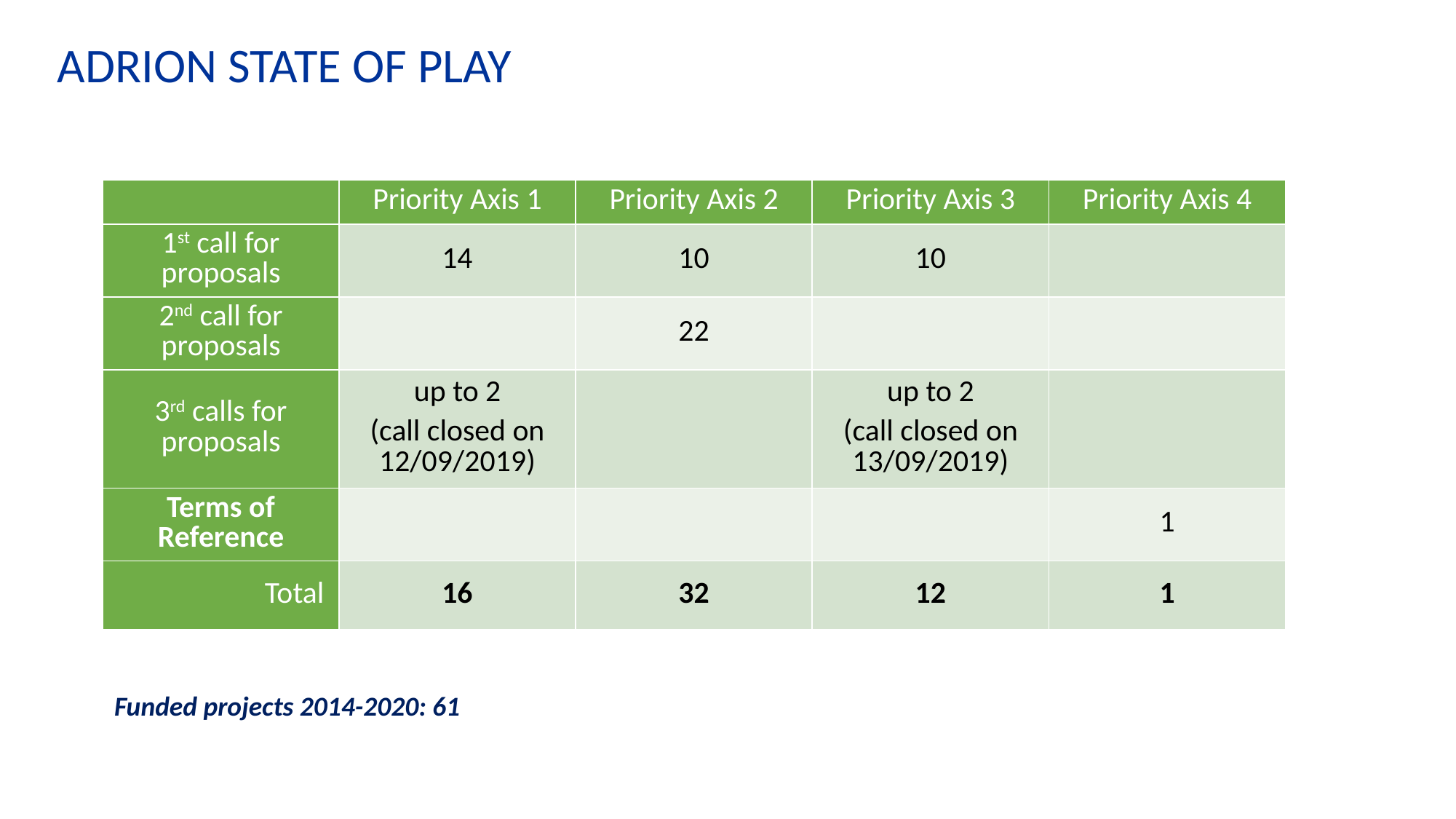

ADRION STATE OF PLAY
|  | Priority Axis 1 | Priority Axis 2 | Priority Axis 3 | Priority Axis 4 |
| --- | --- | --- | --- | --- |
| 1st call for proposals | 14 | 10 | 10 |  |
| 2nd call for proposals |  | 22 |  |  |
| 3rd calls for proposals | up to 2 (call closed on 12/09/2019) |  | up to 2 (call closed on 13/09/2019) |  |
| Terms of Reference |  |  |  | 1 |
| Total | 16 | 32 | 12 | 1 |
Funded projects 2014-2020: 61